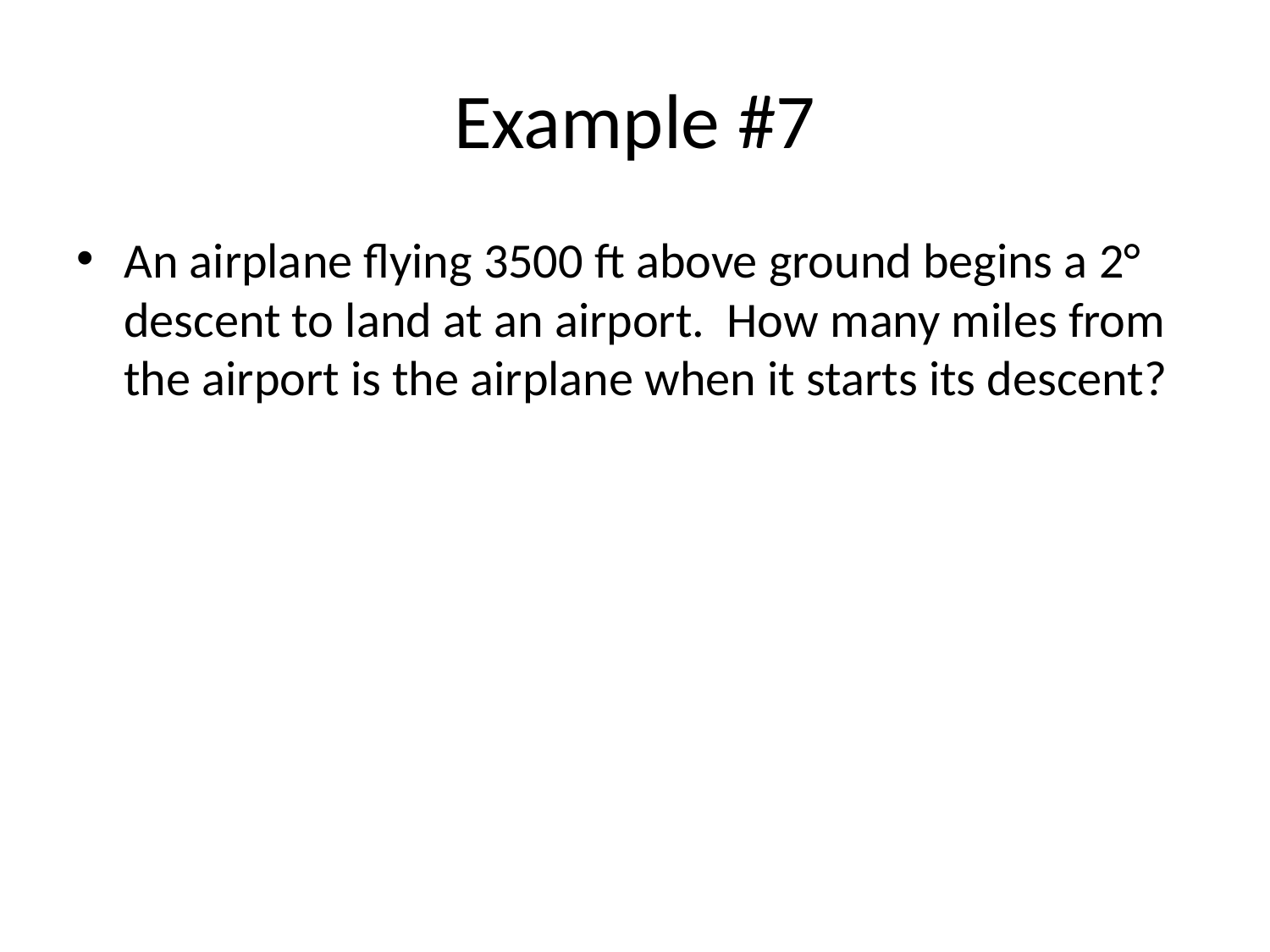

# Example #7
An airplane flying 3500 ft above ground begins a 2° descent to land at an airport.  How many miles from the airport is the airplane when it starts its descent?